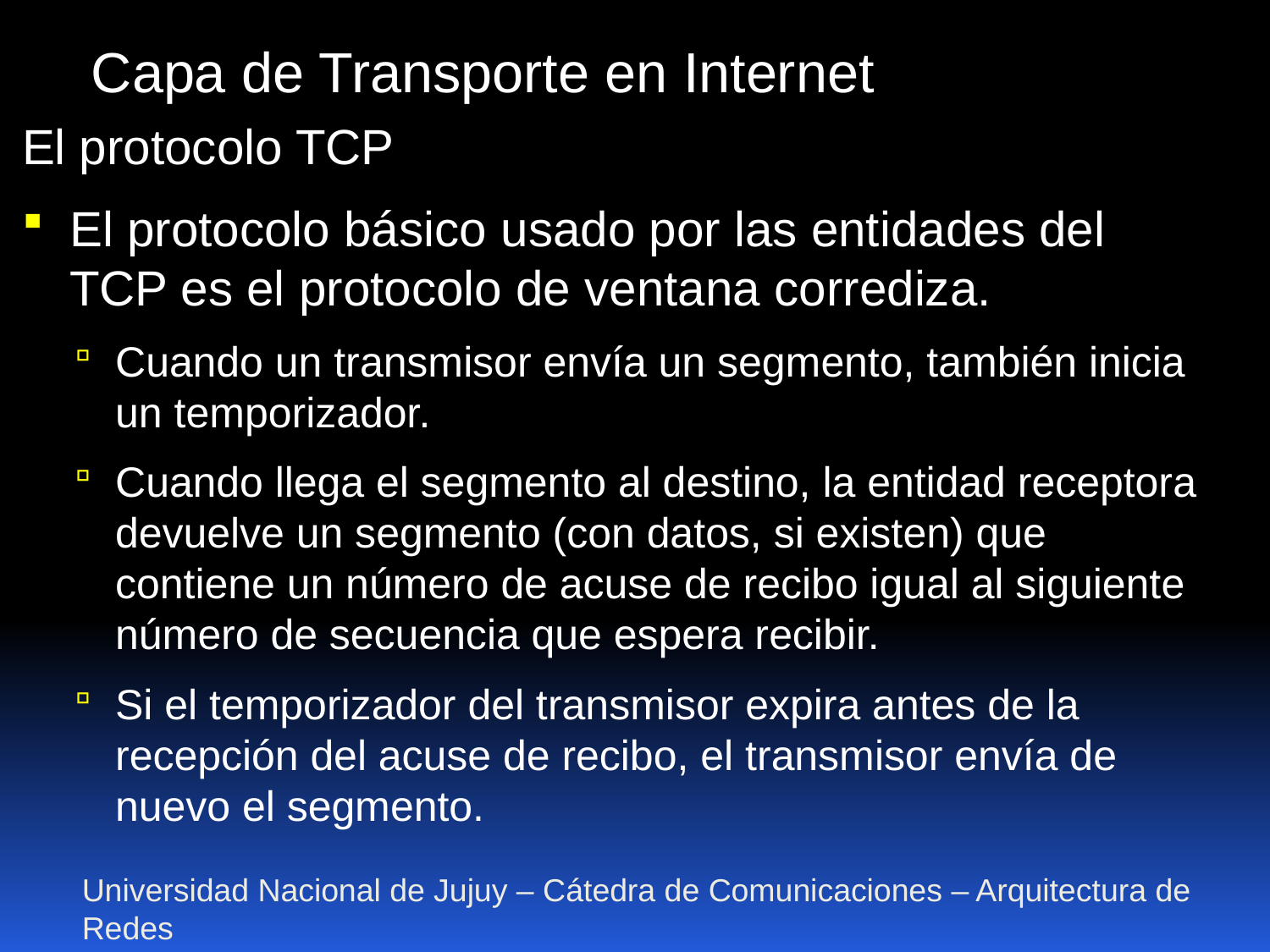

Capa de Transporte en Internet

El protocolo TCP
El protocolo básico usado por las entidades del TCP es el protocolo de ventana corrediza.
Cuando un transmisor envía un segmento, también inicia un temporizador.
Cuando llega el segmento al destino, la entidad receptora devuelve un segmento (con datos, si existen) que contiene un número de acuse de recibo igual al siguiente número de secuencia que espera recibir.
Si el temporizador del transmisor expira antes de la recepción del acuse de recibo, el transmisor envía de nuevo el segmento.
Universidad Nacional de Jujuy – Cátedra de Comunicaciones – Arquitectura de Redes